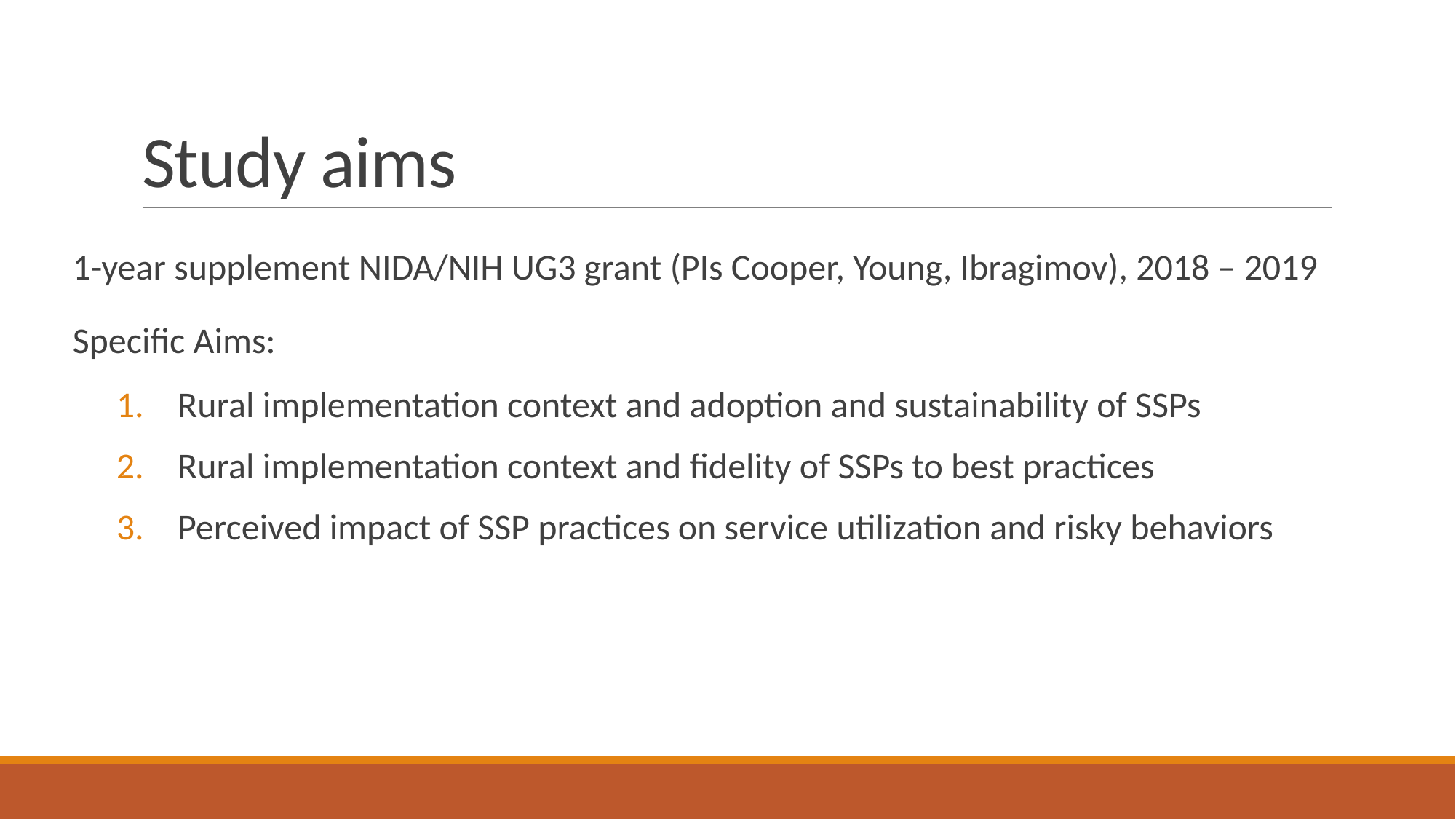

# Study aims
1-year supplement NIDA/NIH UG3 grant (PIs Cooper, Young, Ibragimov), 2018 – 2019
Specific Aims:
Rural implementation context and adoption and sustainability of SSPs
Rural implementation context and fidelity of SSPs to best practices
Perceived impact of SSP practices on service utilization and risky behaviors